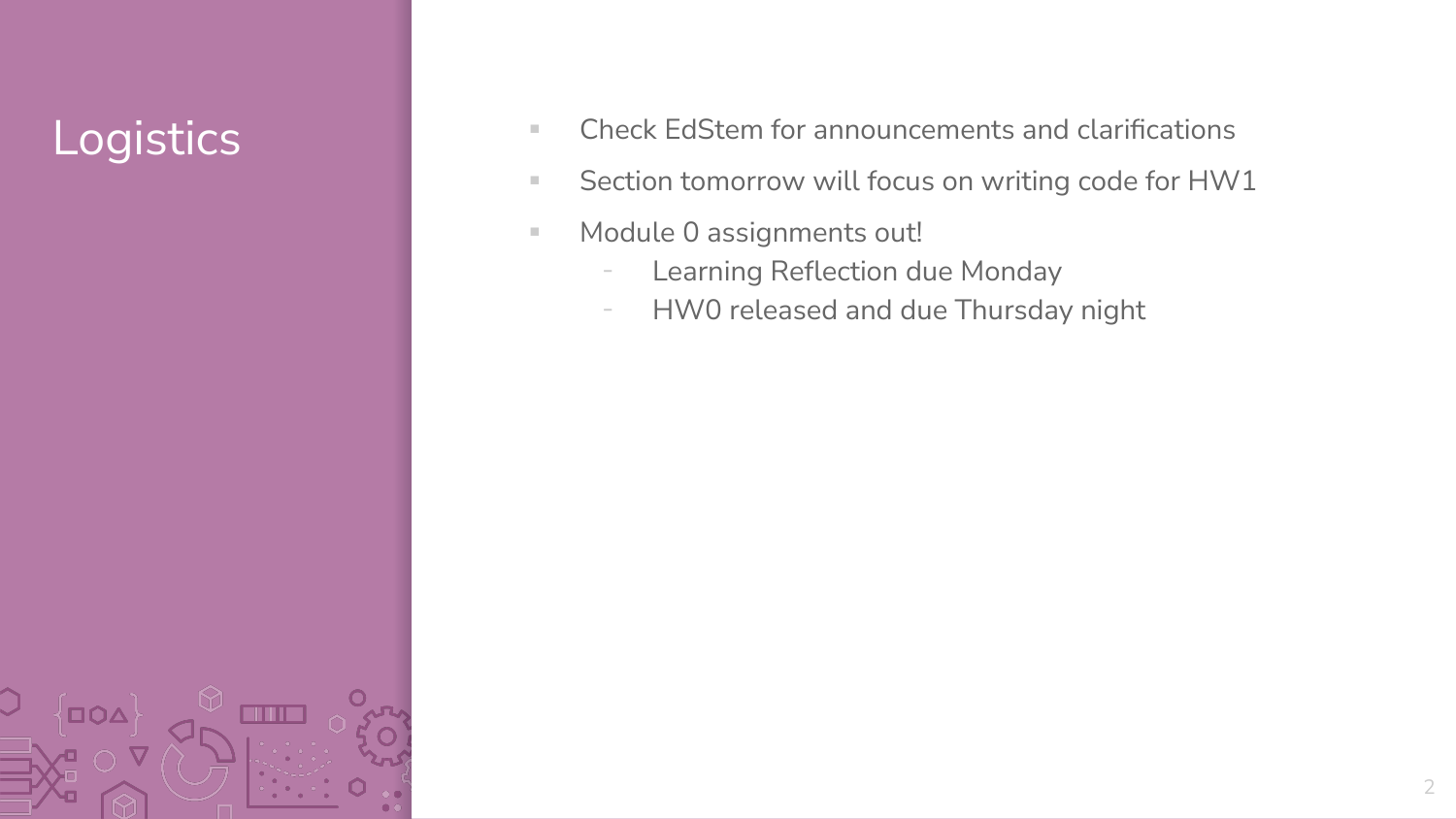

# Logistics
Check EdStem for announcements and clarifications
Section tomorrow will focus on writing code for HW1
Module 0 assignments out!
Learning Reflection due Monday
HW0 released and due Thursday night
2